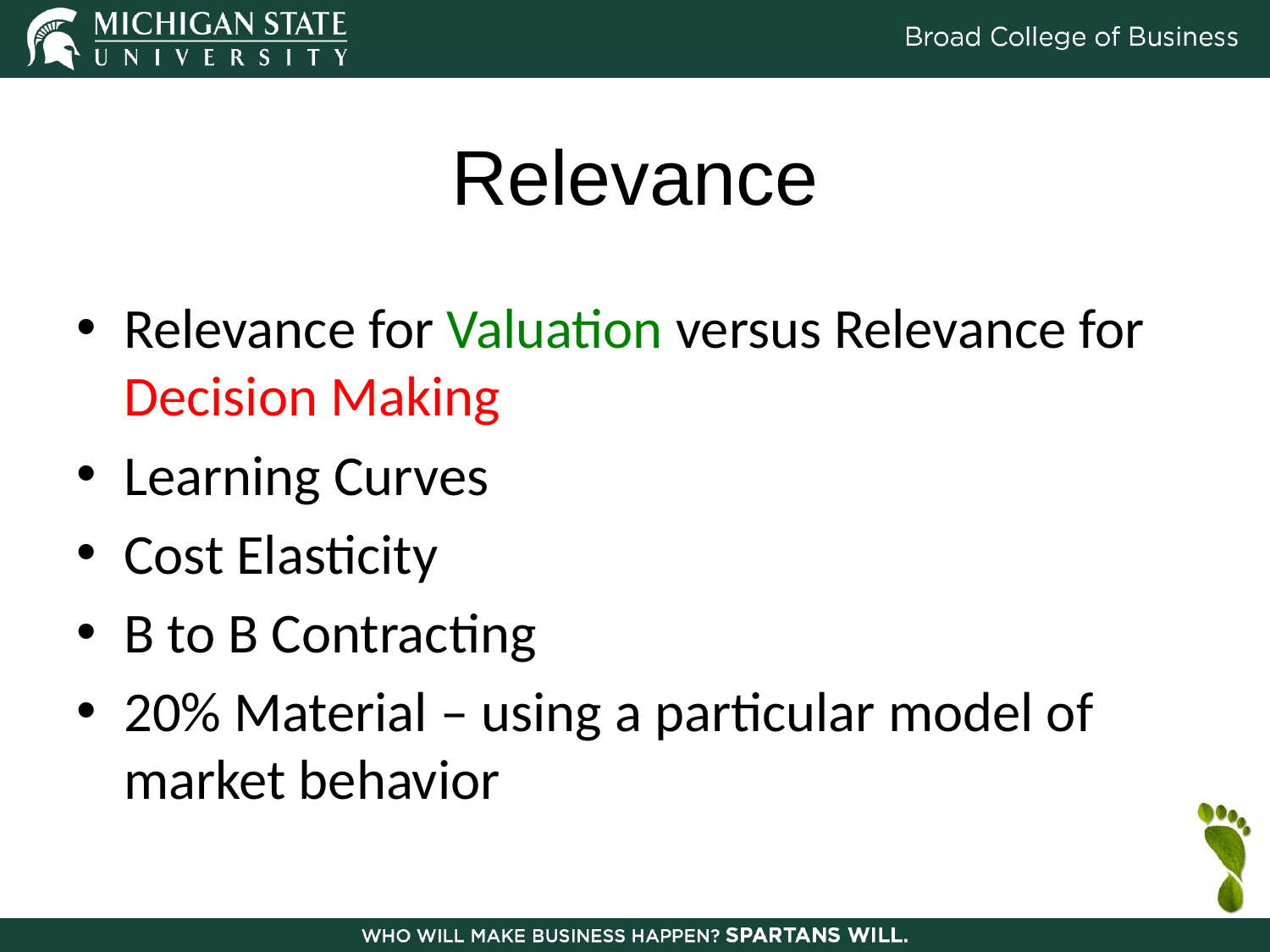

# Relevance
Relevance for Valuation versus Relevance for Decision Making
Learning Curves
Cost Elasticity
B to B Contracting
20% Material – using a particular model of market behavior